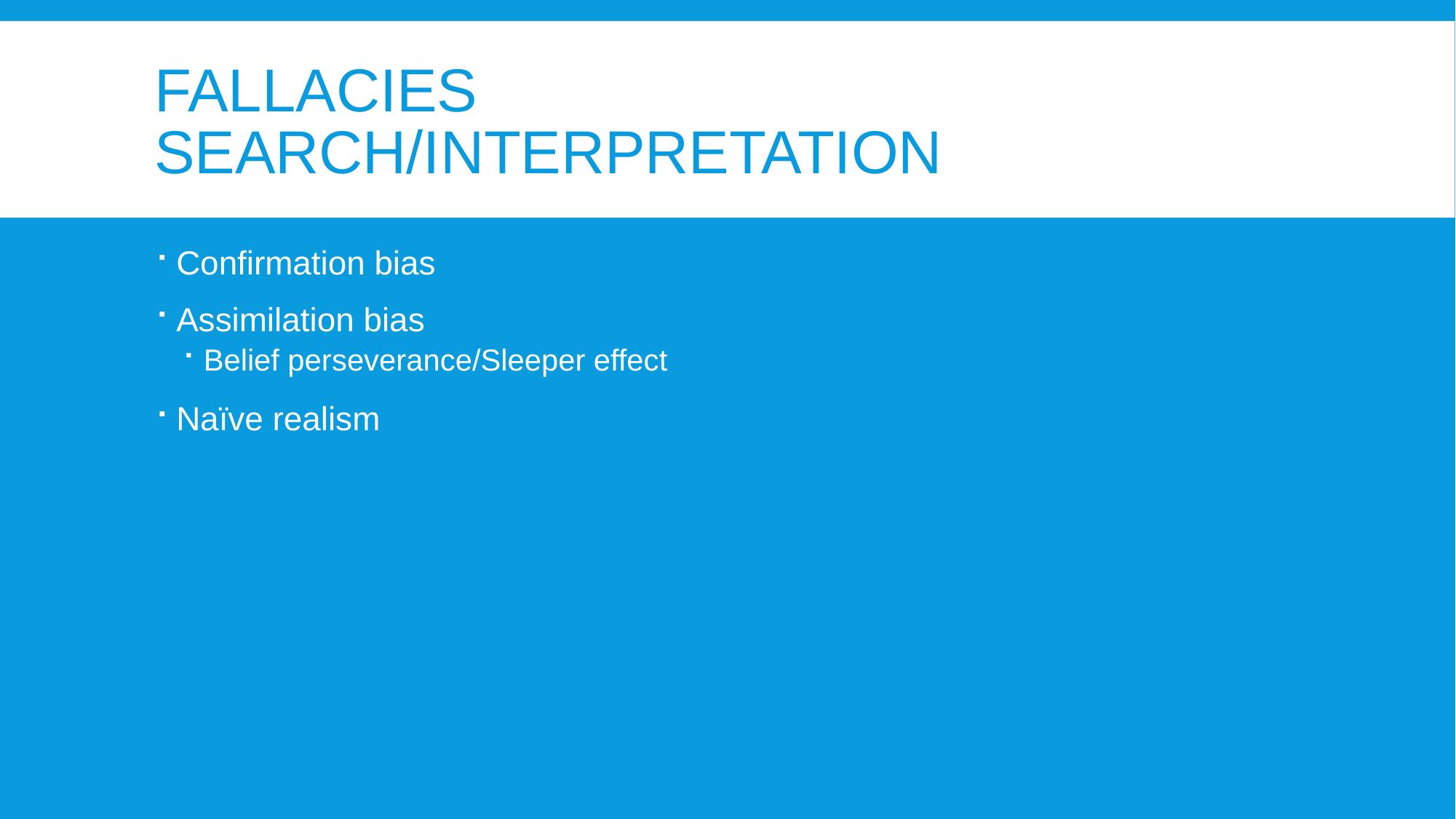

# Fallacies search/interpretation
Confirmation bias
Assimilation bias
Belief perseverance/Sleeper effect
Naïve realism